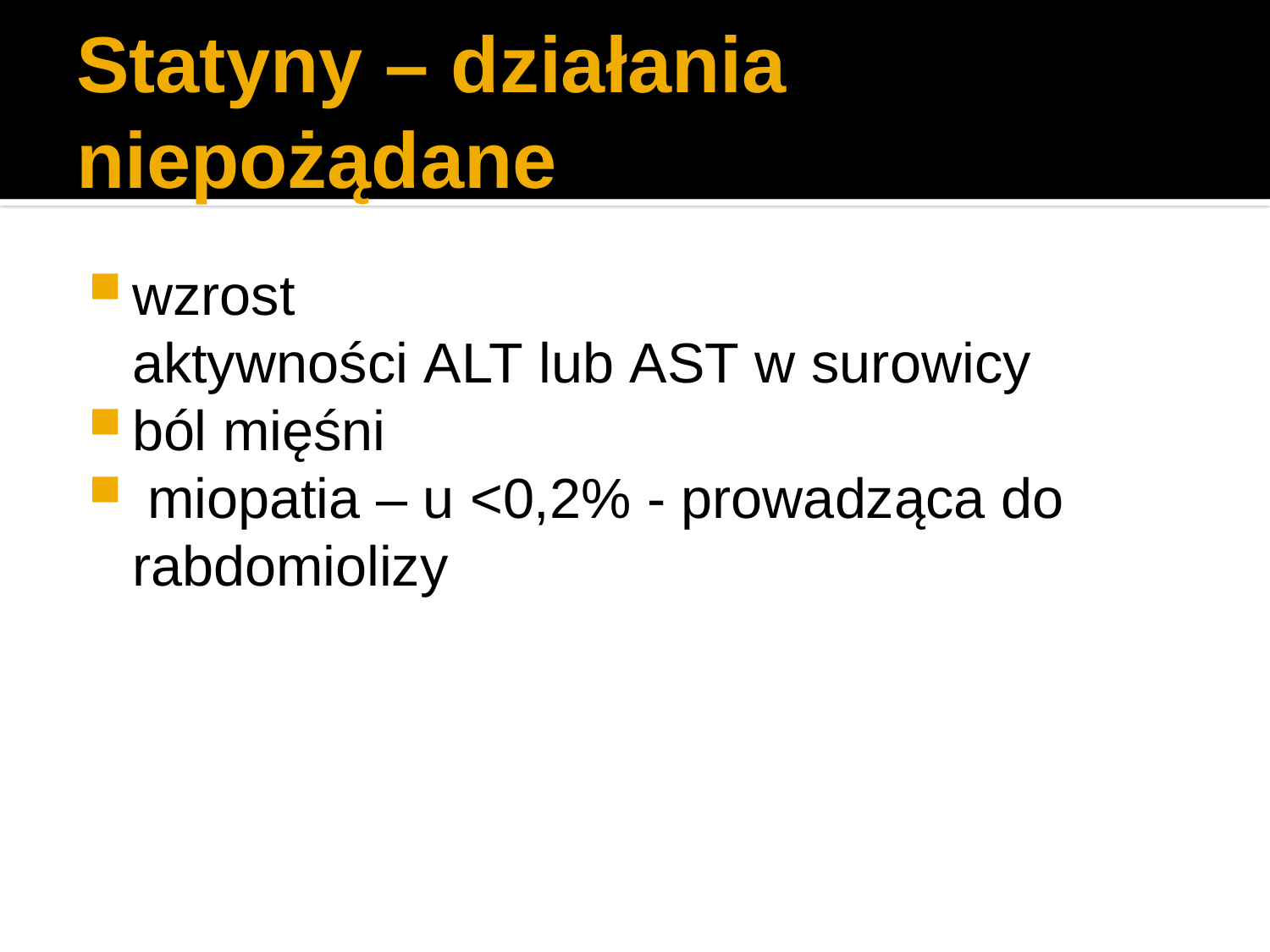

# Statyny – działania niepożądane
wzrost aktywności ALT lub AST w surowicy
ból mięśni
 miopatia – u <0,2% - prowadząca do rabdomiolizy